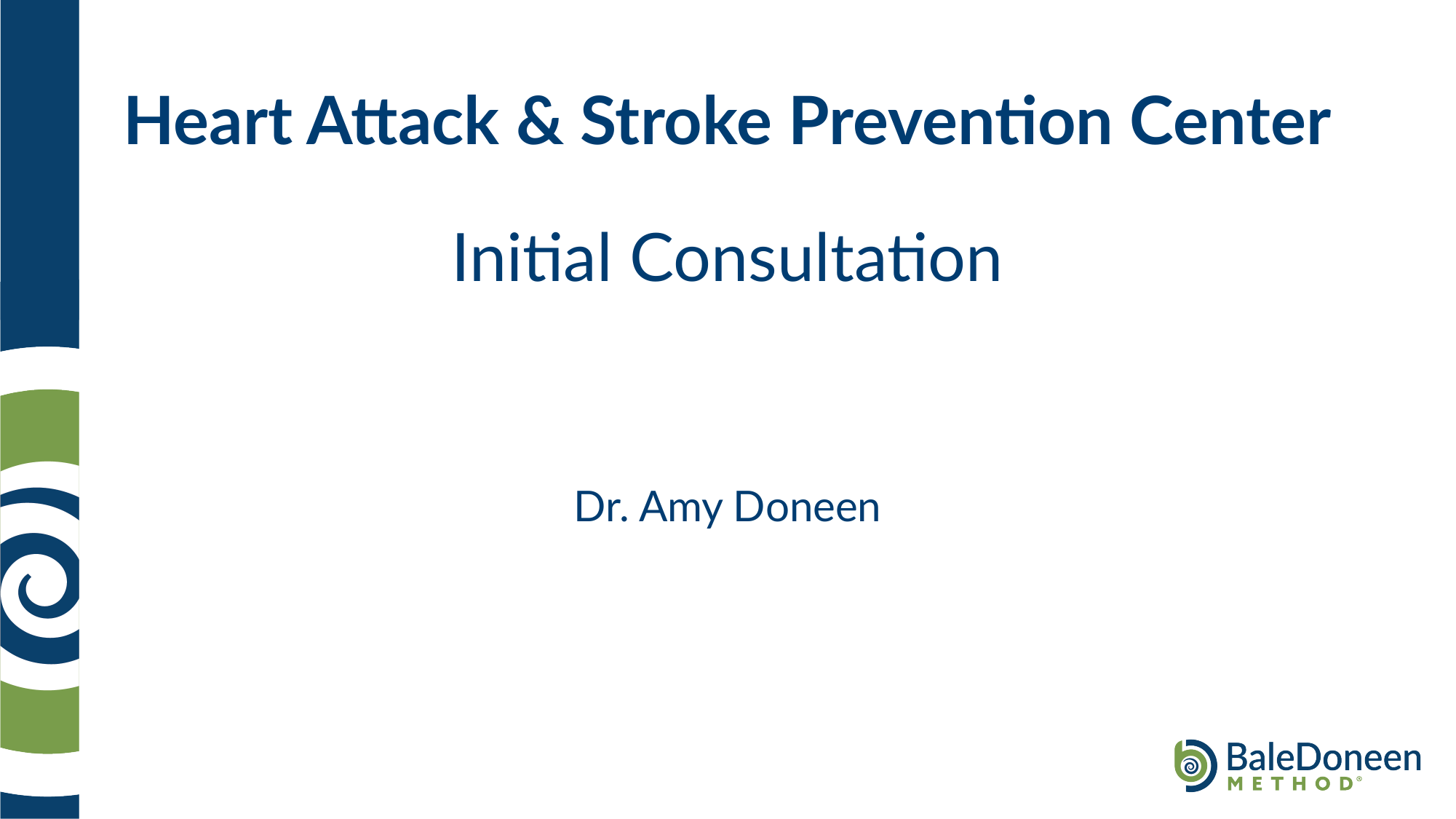

# Heart Attack & Stroke Prevention Center
Initial Consultation

Dr. Amy Doneen